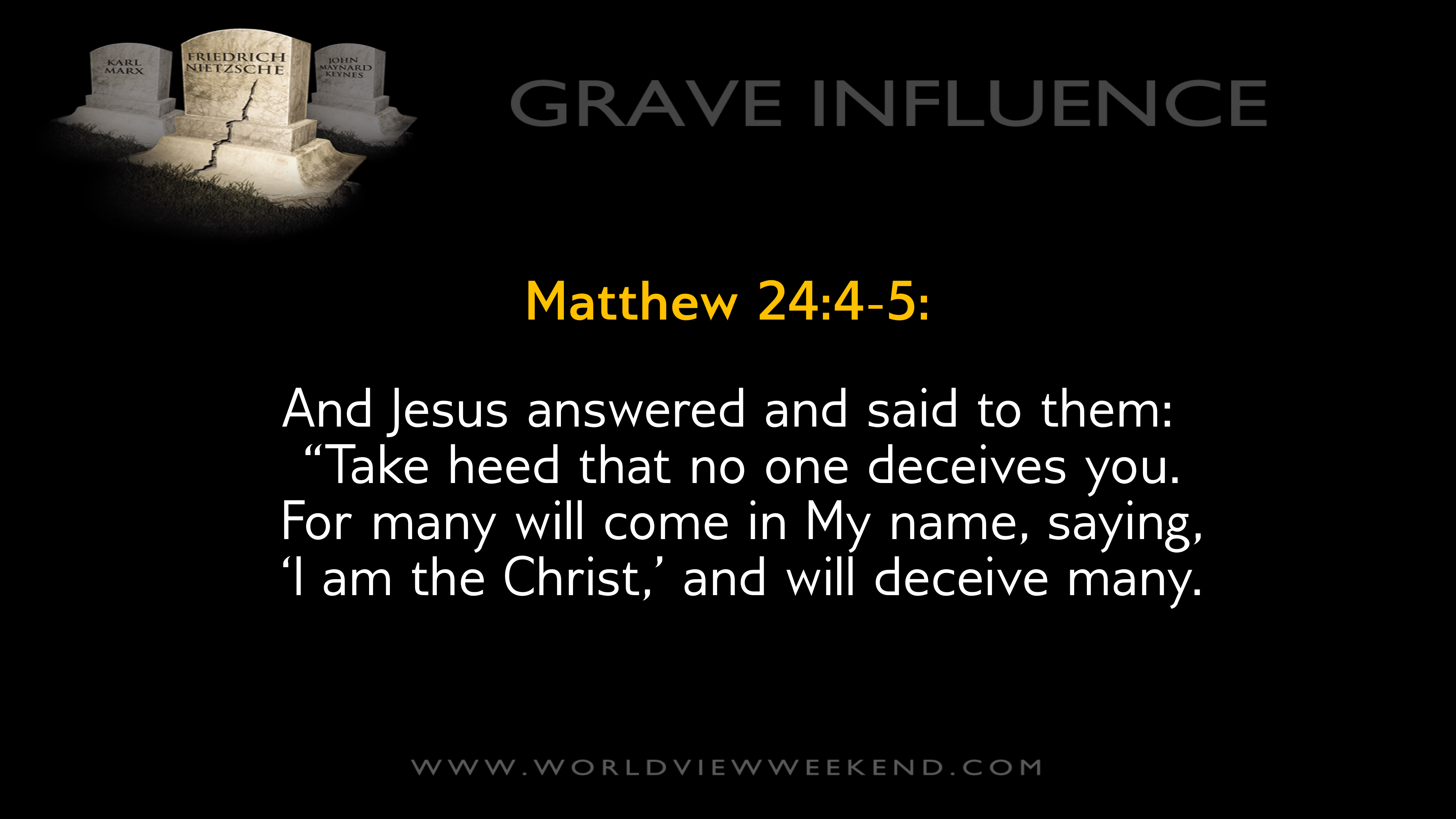

Matthew 24:4-5:
And Jesus answered and said to them: “Take heed that no one deceives you. For many will come in My name, saying, ‘I am the Christ,’ and will deceive many.